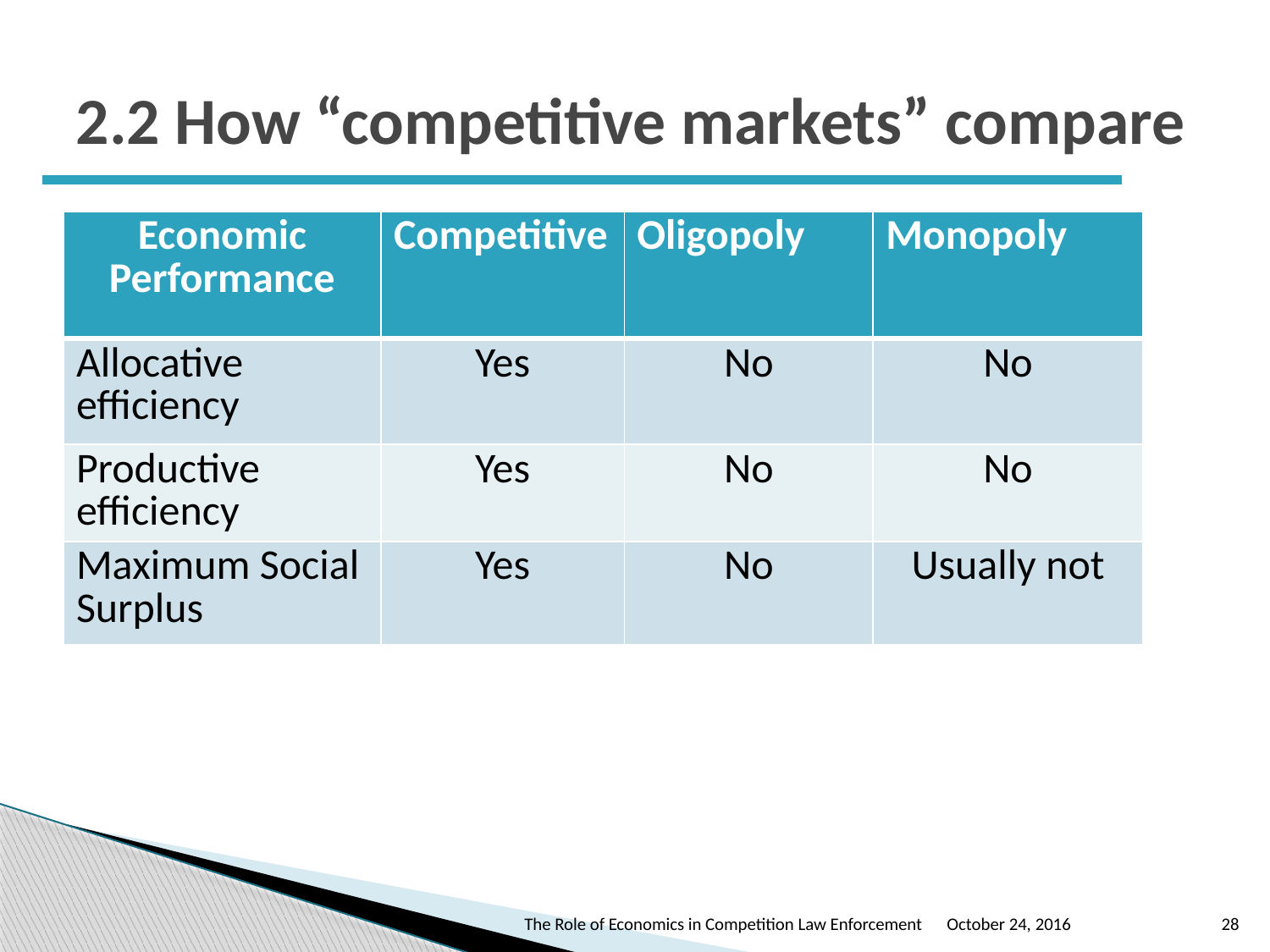

# 2.2 How “competitive markets” compare

| Economic Performance | Competitive | Oligopoly | Monopoly |
| --- | --- | --- | --- |
| Allocative efficiency | Yes | No | No |
| Productive efficiency | Yes | No | No |
| Maximum Social Surplus | Yes | No | Usually not |
The Role of Economics in Competition Law Enforcement
October 24, 2016
28